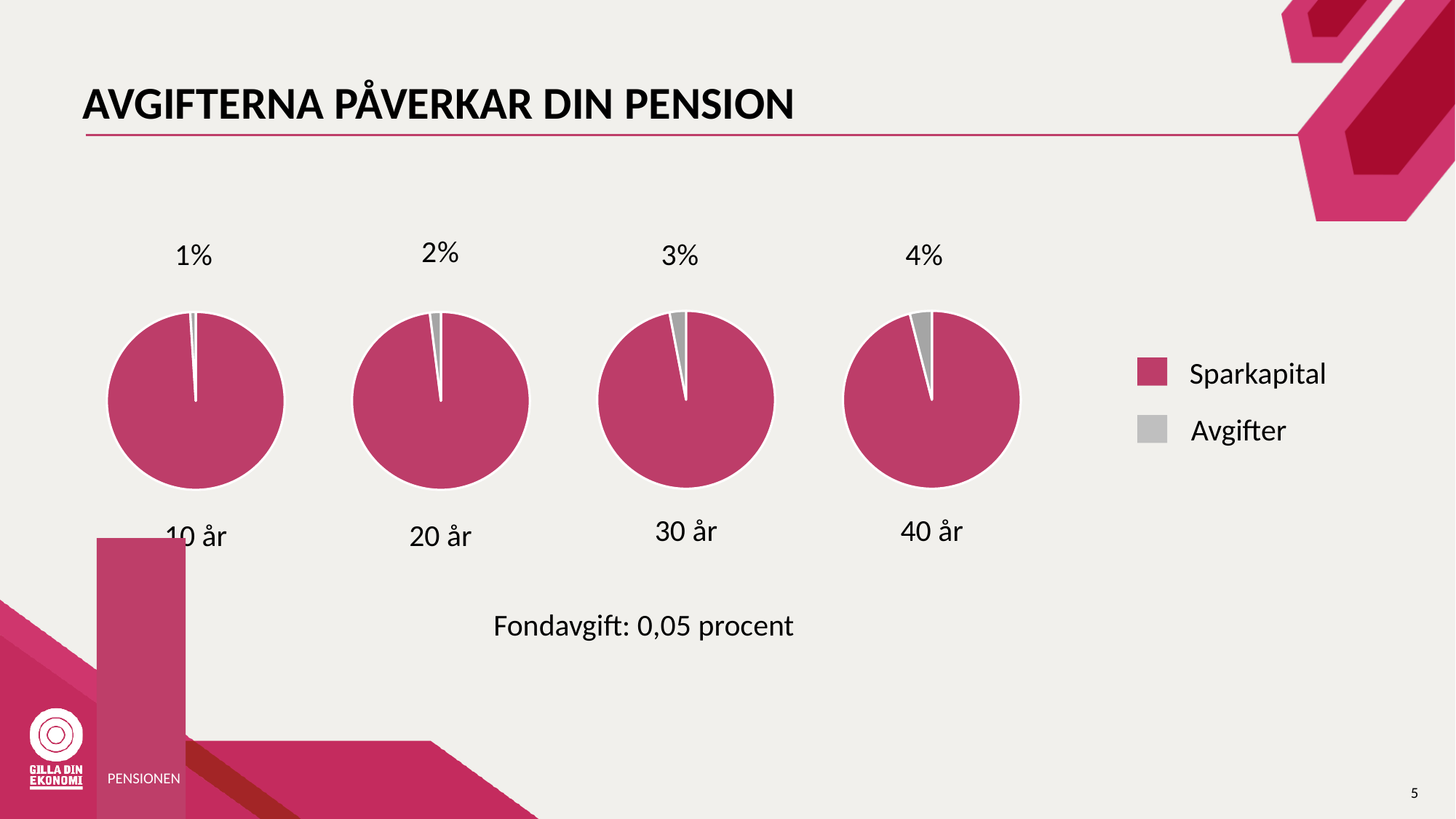

# AVGIFTERNA PÅVERKAR DIN PENSION

### Chart: 3%

| Category | Försäljning |
|---|---|
| Sparkapital | 97.0 |
|  | None |
| Avgifter | 3.0 |

### Chart: 4%

| Category | Försäljning |
|---|---|
| Sparkapital | 96.0 |
|  | None |
| Avgifter | 4.0 |

### Chart: 1%

| Category | Försäljning |
|---|---|
| Sparkapital | 99.0 |
|  | None |
| Avgifter | 1.0 |

### Chart: 2%

| Category | Försäljning |
|---|---|
| Sparkapital | 98.0 |
|  | None |
| Avgifter | 2.0 |
30 år
40 år
10 år
20 år
Sparkapital

Avgifter

Fondavgift: 0,05 procent
PENSIONEN